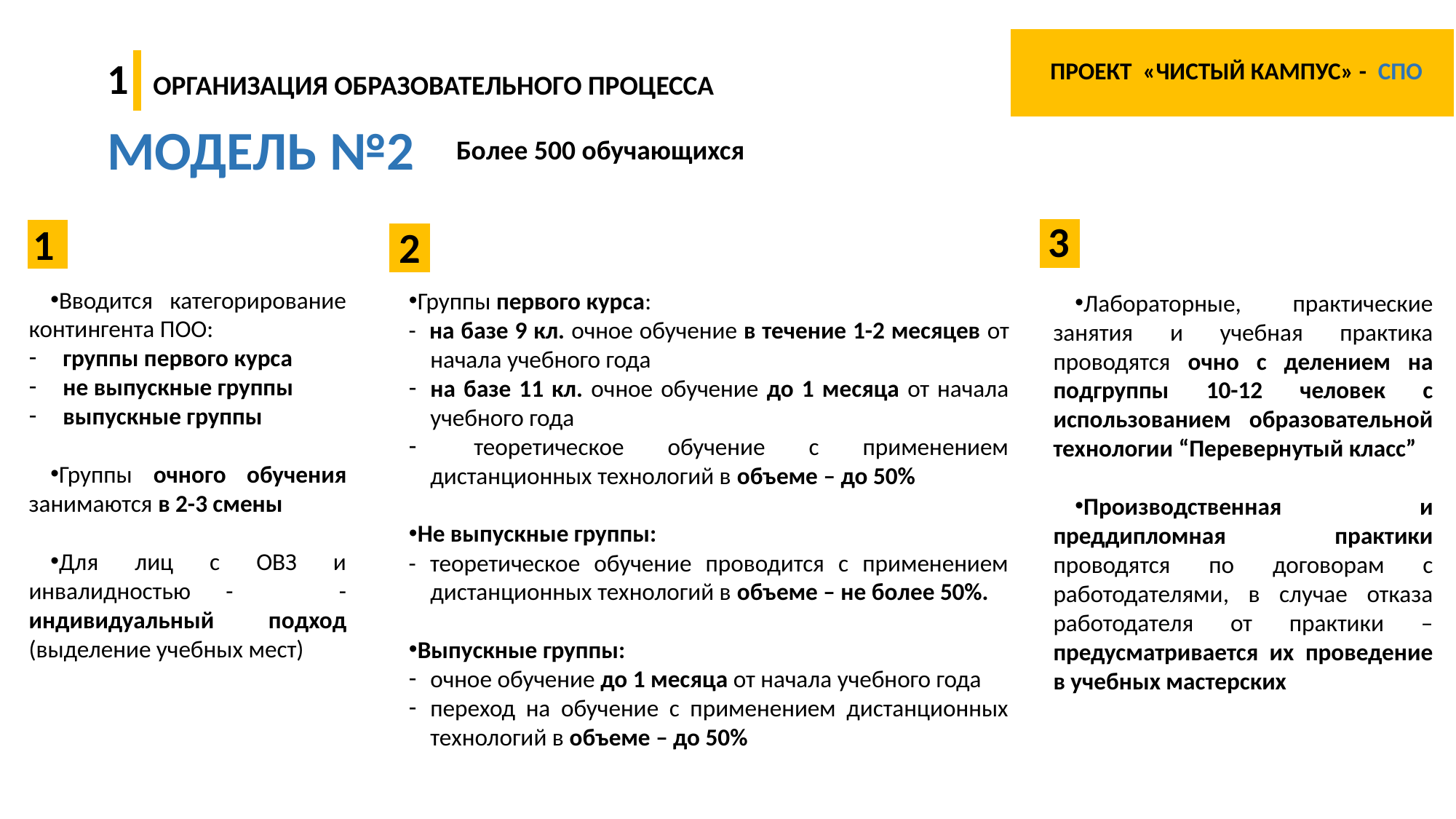

1

ПРОЕКТ  «ЧИСТЫЙ КАМПУС» -  СПО
ОРГАНИЗАЦИЯ ОБРАЗОВАТЕЛЬНОГО ПРОЦЕССА
МОДЕЛЬ №2
Более 500 обучающихся
3
1
2

Вводится категорирование контингента ПОО:
группы первого курса
не выпускные группы
выпускные группы

Группы очного обучения занимаются в 2-3 смены

Для лиц с ОВЗ и инвалидностью -   - индивидуальный подход (выделение учебных мест)
Группы первого курса:
-  на базе 9 кл. очное обучение в течение 1-2 месяцев от начала учебного года
на базе 11 кл. очное обучение до 1 месяца от начала учебного года
 теоретическое обучение с применением дистанционных технологий в объеме – до 50%

Не выпускные группы:
- теоретическое обучение проводится с применением дистанционных технологий в объеме – не более 50%.

Выпускные группы:
очное обучение до 1 месяца от начала учебного года
переход на обучение с применением дистанционных технологий в объеме – до 50%
Лабораторные, практические занятия и учебная практика проводятся очно с делением на подгруппы 10-12 человек с использованием образовательной технологии “Перевернутый класс”

Производственная и преддипломная практики проводятся по договорам с работодателями, в случае отказа работодателя от практики – предусматривается их проведение в учебных мастерских